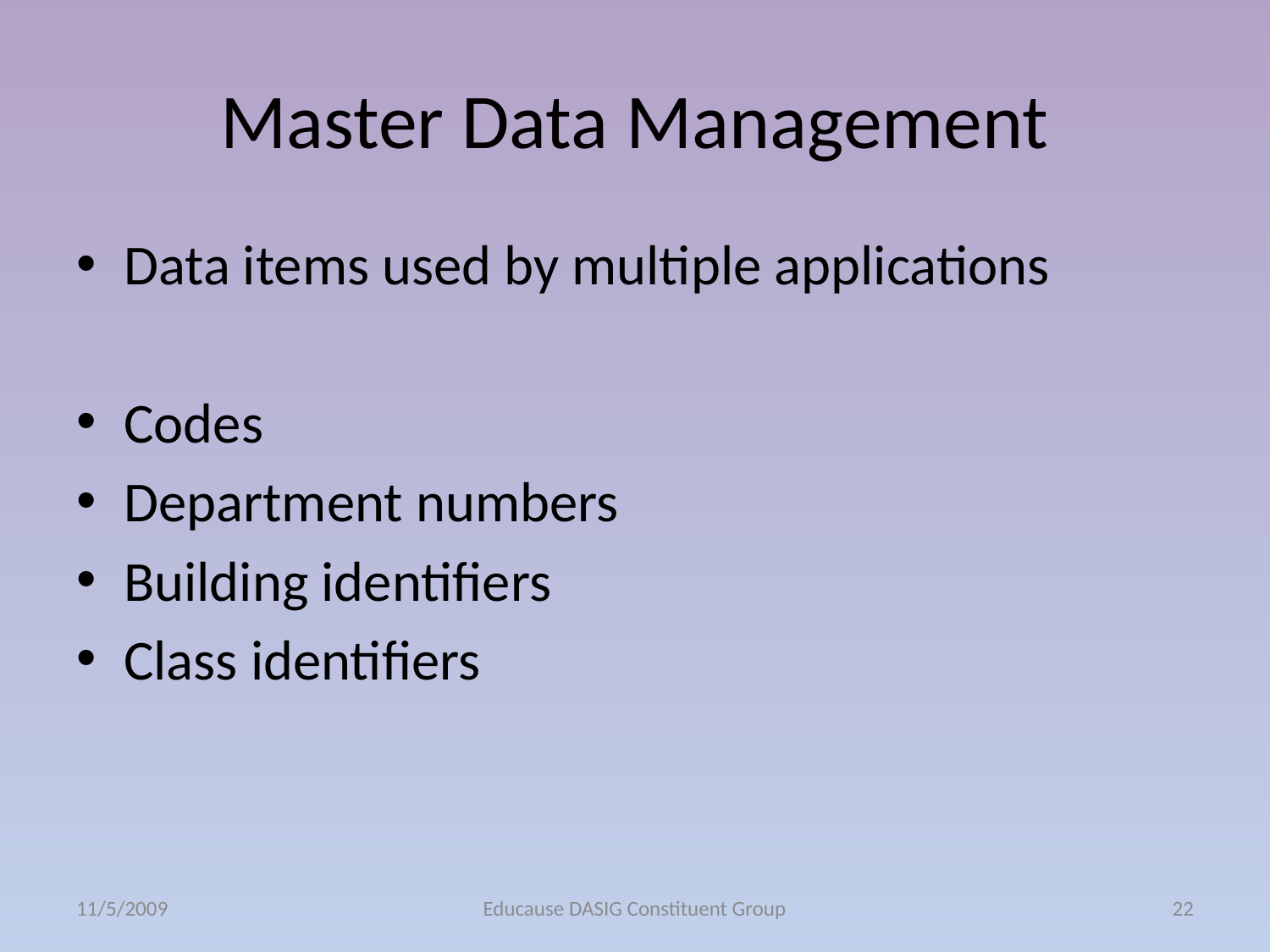

# Master Data Management
Data items used by multiple applications

Codes
Department numbers
Building identifiers
Class identifiers

11/5/2009
Educause DASIG Constituent Group
22